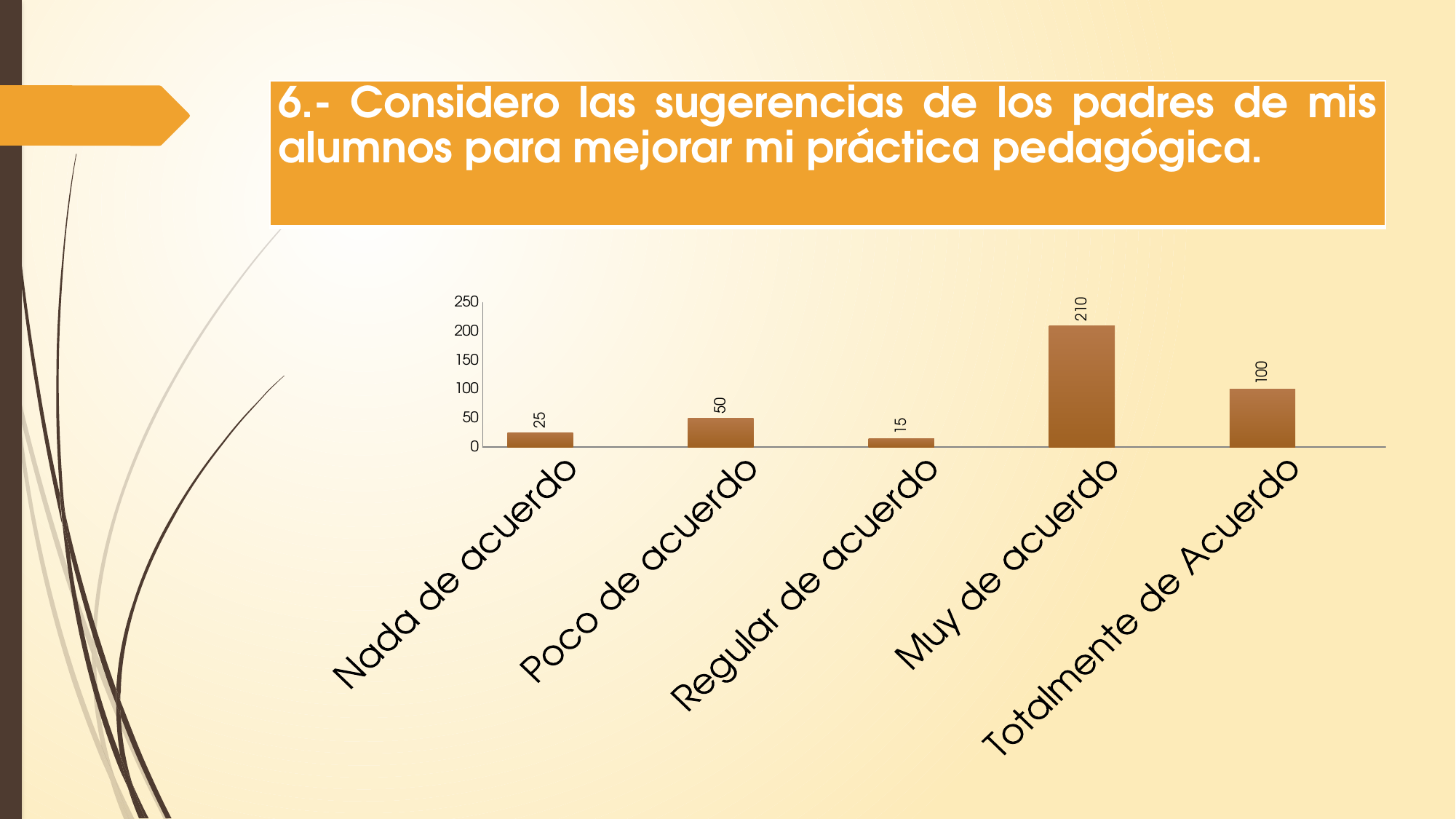

| 6.- Considero las sugerencias de los padres de mis alumnos para mejorar mi práctica pedagógica. |
| --- |

### Chart

| Category |  | Considero las sugerencias de los padres de mis alumnos para mejorar mi práctica pedagógica. |
|---|---|---|
| Nada de acuerdo | 25.0 | None |
| Poco de acuerdo | 50.0 | None |
| Regular de acuerdo | 15.0 | None |
| Muy de acuerdo | 210.0 | None |
| Totalmente de Acuerdo | 100.0 | None |